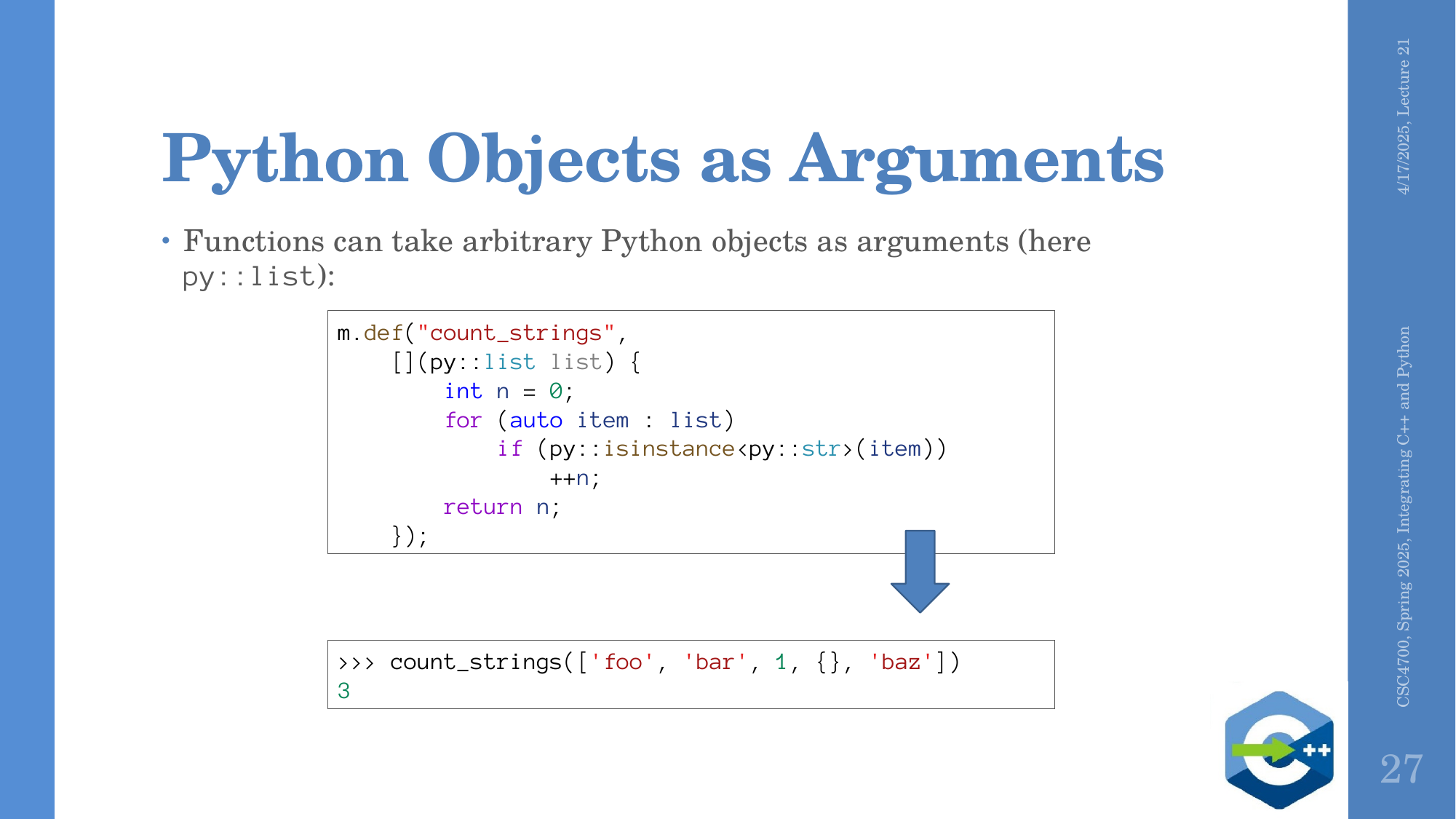

# Python Objects as Arguments
4/17/2025, Lecture 21
Functions can take arbitrary Python objects as arguments (here py::list):

m.def("count_strings",
    [](py::list list) {
        int n = 0;
        for (auto item : list)
            if (py::isinstance<py::str>(item))
                ++n;
        return n;
    });
CSC4700, Spring 2025, Integrating C++ and Python

>>> count_strings(['foo', 'bar', 1, {}, 'baz'])
3
27